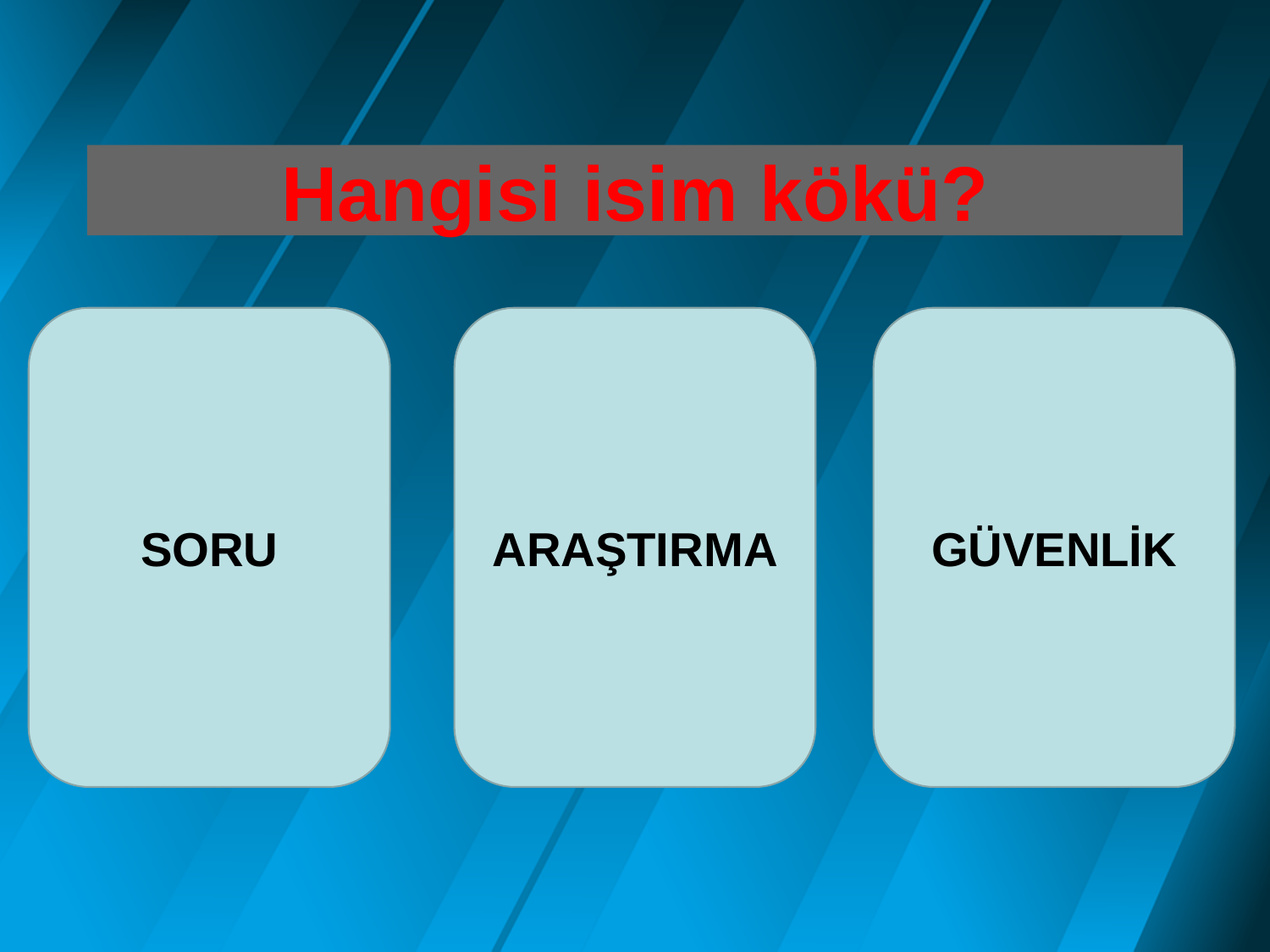

# Hangisi isim kökü?
SORU
ARAŞTIRMA
GÜVENLİK